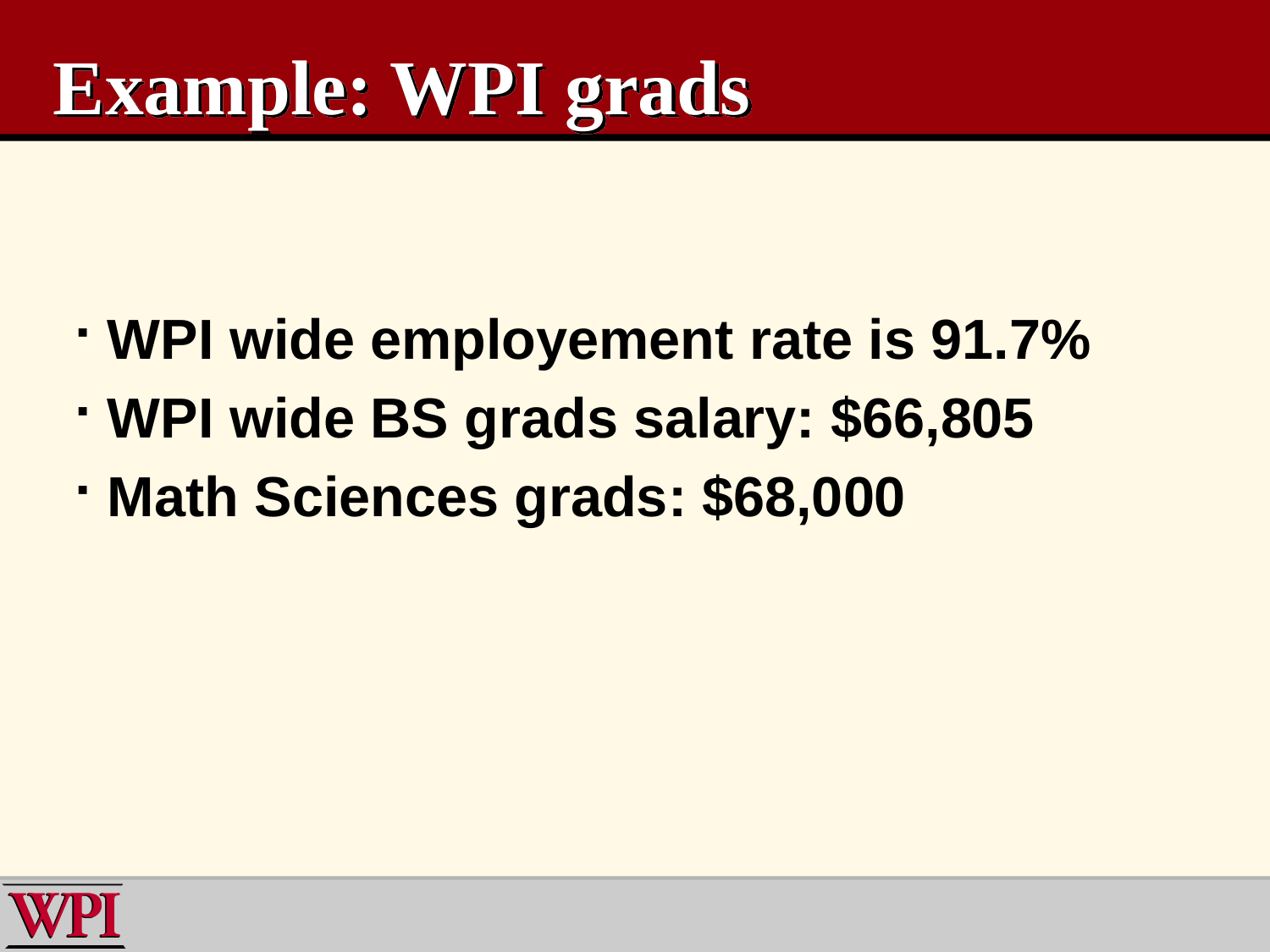

# Example: WPI grads
WPI wide employement rate is 91.7%
WPI wide BS grads salary: $66,805
Math Sciences grads: $68,000